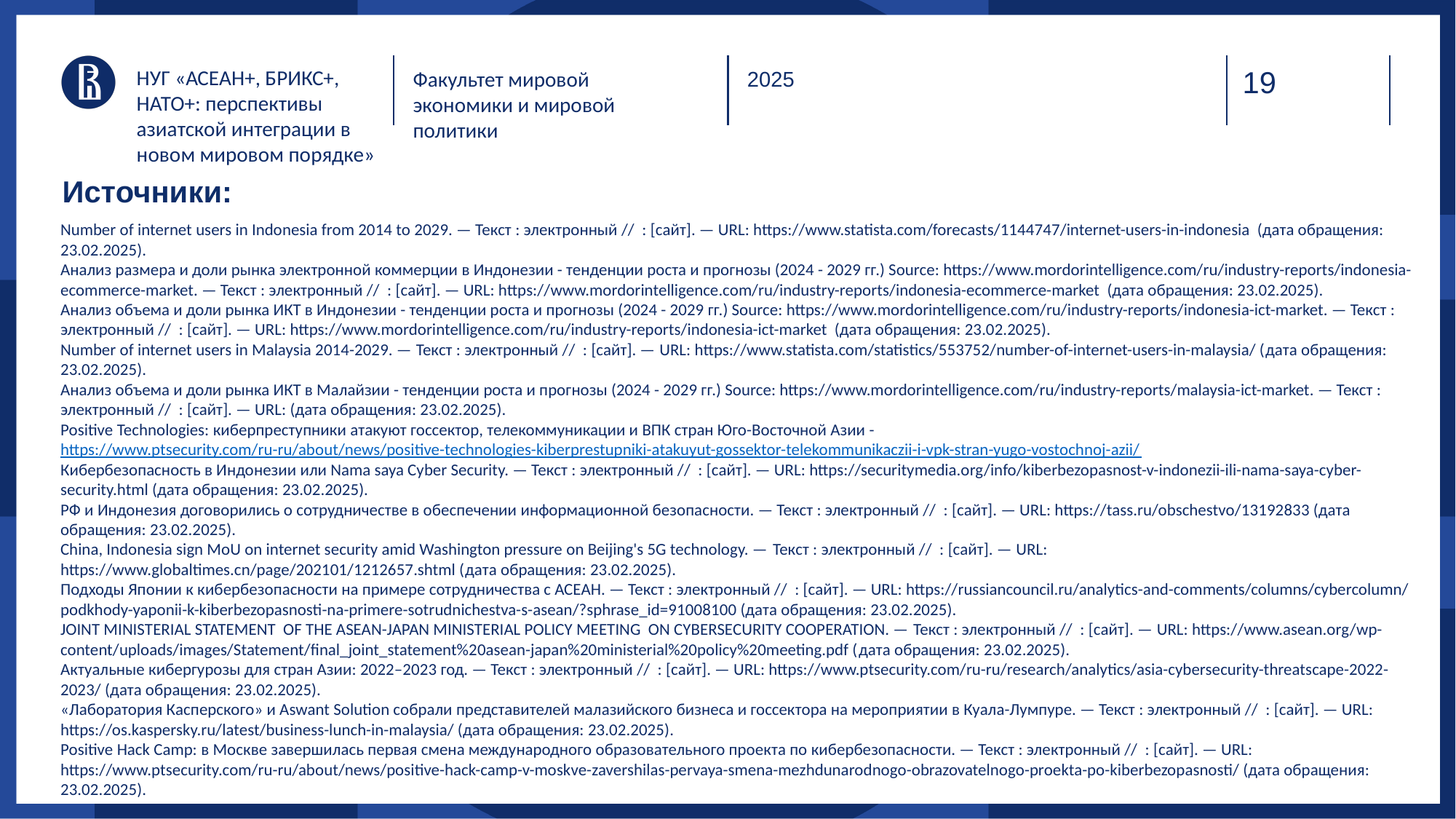

НУГ «АСЕАН+, БРИКС+, НАТО+: перспективы азиатской интеграции в новом мировом порядке»

Факультет мировой экономики и мировой политики

2025
Источники:
Number of internet users in Indonesia from 2014 to 2029. — Текст : электронный //  : [сайт]. — URL: https://www.statista.com/forecasts/1144747/internet-users-in-indonesia  (дата обращения: 23.02.2025).
Анализ размера и доли рынка электронной коммерции в Индонезии - тенденции роста и прогнозы (2024 - 2029 гг.) Source: https://www.mordorintelligence.com/ru/industry-reports/indonesia-ecommerce-market. — Текст : электронный //  : [сайт]. — URL: https://www.mordorintelligence.com/ru/industry-reports/indonesia-ecommerce-market  (дата обращения: 23.02.2025).
Анализ объема и доли рынка ИКТ в Индонезии - тенденции роста и прогнозы (2024 - 2029 гг.) Source: https://www.mordorintelligence.com/ru/industry-reports/indonesia-ict-market. — Текст : электронный //  : [сайт]. — URL: https://www.mordorintelligence.com/ru/industry-reports/indonesia-ict-market  (дата обращения: 23.02.2025).
Number of internet users in Malaysia 2014-2029. — Текст : электронный //  : [сайт]. — URL: https://www.statista.com/statistics/553752/number-of-internet-users-in-malaysia/ (дата обращения: 23.02.2025).
Анализ объема и доли рынка ИКТ в Малайзии - тенденции роста и прогнозы (2024 - 2029 гг.) Source: https://www.mordorintelligence.com/ru/industry-reports/malaysia-ict-market. — Текст : электронный //  : [сайт]. — URL: (дата обращения: 23.02.2025).
Positive Technologies: киберпреступники атакуют госсектор, телекоммуникации и ВПК стран Юго-Восточной Азии - https://www.ptsecurity.com/ru-ru/about/news/positive-technologies-kiberprestupniki-atakuyut-gossektor-telekommunikaczii-i-vpk-stran-yugo-vostochnoj-azii/
Кибербезопасность в Индонезии или Nama saya Cyber Security. — Текст : электронный //  : [сайт]. — URL: https://securitymedia.org/info/kiberbezopasnost-v-indonezii-ili-nama-saya-cyber-security.html (дата обращения: 23.02.2025).
РФ и Индонезия договорились о сотрудничестве в обеспечении информационной безопасности. — Текст : электронный //  : [сайт]. — URL: https://tass.ru/obschestvo/13192833 (дата обращения: 23.02.2025).
China, Indonesia sign MoU on internet security amid Washington pressure on Beijing's 5G technology. — Текст : электронный //  : [сайт]. — URL: https://www.globaltimes.cn/page/202101/1212657.shtml (дата обращения: 23.02.2025).
Подходы Японии к кибербезопасности на примере сотрудничества с АСЕАН. — Текст : электронный //  : [сайт]. — URL: https://russiancouncil.ru/analytics-and-comments/columns/cybercolumn/podkhody-yaponii-k-kiberbezopasnosti-na-primere-sotrudnichestva-s-asean/?sphrase_id=91008100 (дата обращения: 23.02.2025).
JOINT MINISTERIAL STATEMENT  OF THE ASEAN-JAPAN MINISTERIAL POLICY MEETING  ON CYBERSECURITY COOPERATION. — Текст : электронный //  : [сайт]. — URL: https://www.asean.org/wp-content/uploads/images/Statement/final_joint_statement%20asean-japan%20ministerial%20policy%20meeting.pdf (дата обращения: 23.02.2025).
Актуальные кибергурозы для стран Азии: 2022–2023 год. — Текст : электронный //  : [сайт]. — URL: https://www.ptsecurity.com/ru-ru/research/analytics/asia-cybersecurity-threatscape-2022-2023/ (дата обращения: 23.02.2025).
«Лаборатория Касперского» и Aswant Solution собрали представителей малазийского бизнеса и госсектора на мероприятии в Куала-Лумпуре. — Текст : электронный //  : [сайт]. — URL: https://os.kaspersky.ru/latest/business-lunch-in-malaysia/ (дата обращения: 23.02.2025).
Positive Hack Camp: в Москве завершилась первая смена международного образовательного проекта по кибербезопасности. — Текст : электронный //  : [сайт]. — URL: https://www.ptsecurity.com/ru-ru/about/news/positive-hack-camp-v-moskve-zavershilas-pervaya-smena-mezhdunarodnogo-obrazovatelnogo-proekta-po-kiberbezopasnosti/ (дата обращения: 23.02.2025).